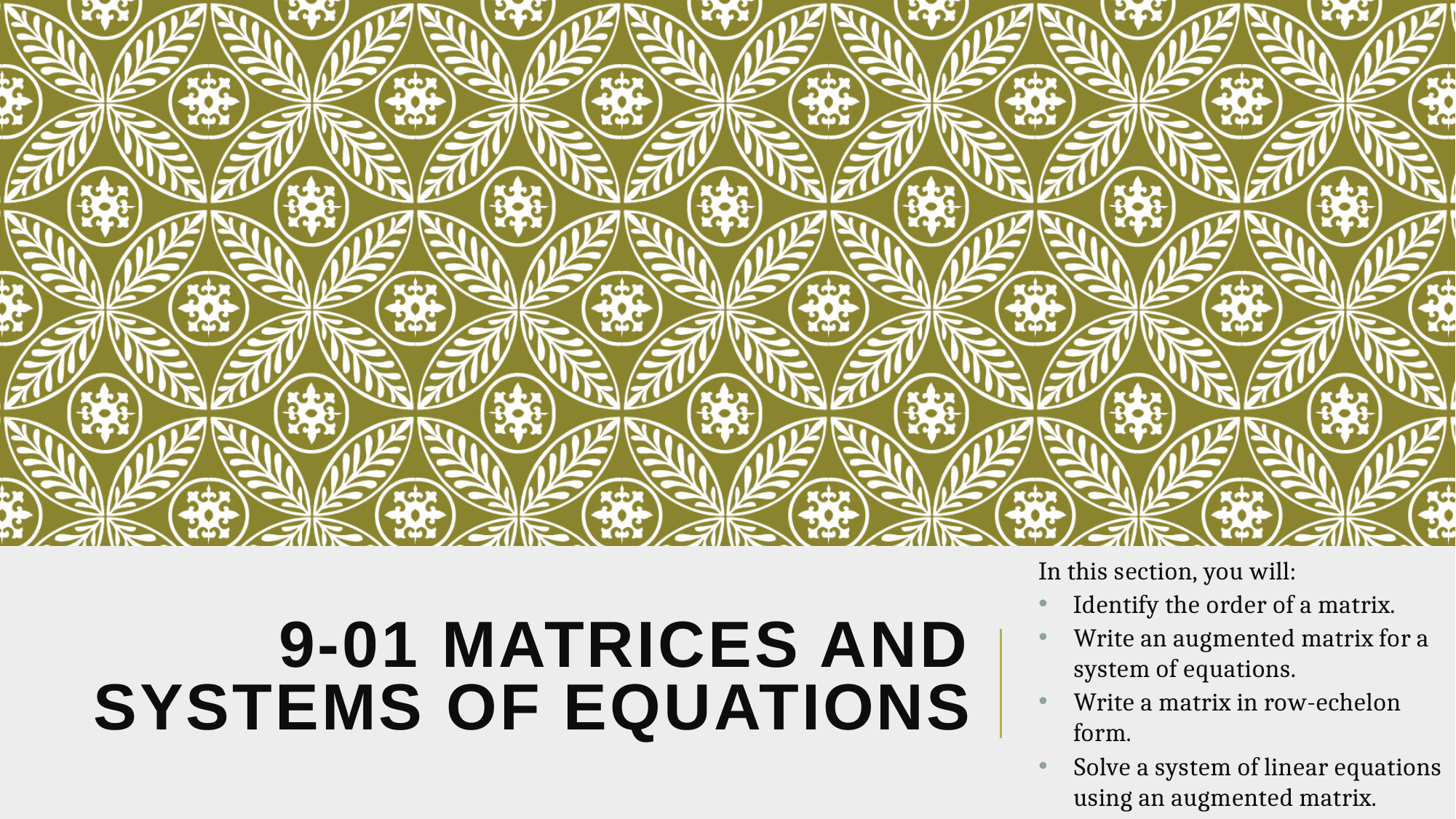

In this section, you will:
Identify the order of a matrix.
Write an augmented matrix for a system of equations.
Write a matrix in row-echelon form.
Solve a system of linear equations using an augmented matrix.
# 9-01 Matrices and Systems of Equations